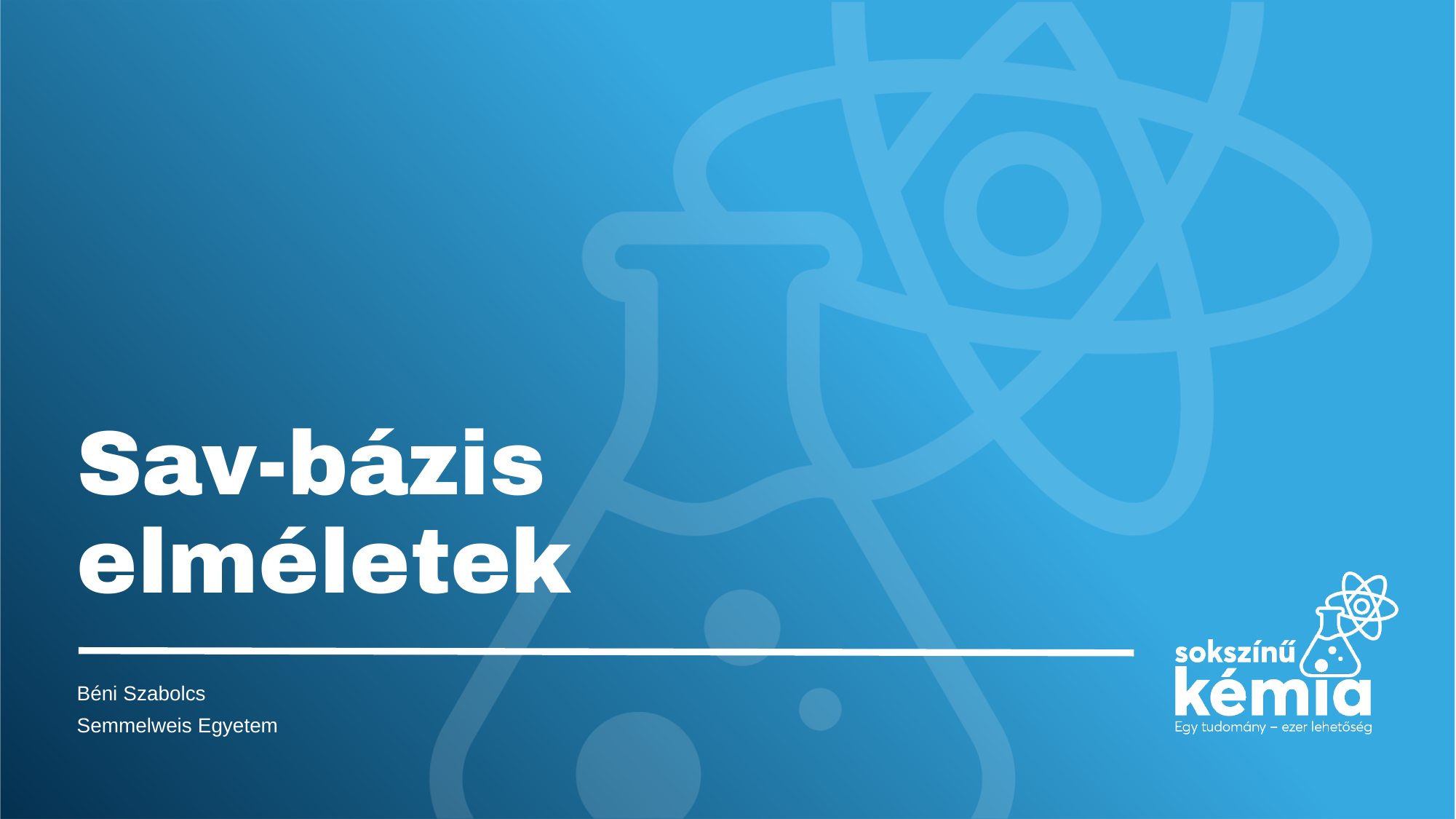

# Sav-bázis elméletek
Béni Szabolcs
Semmelweis Egyetem